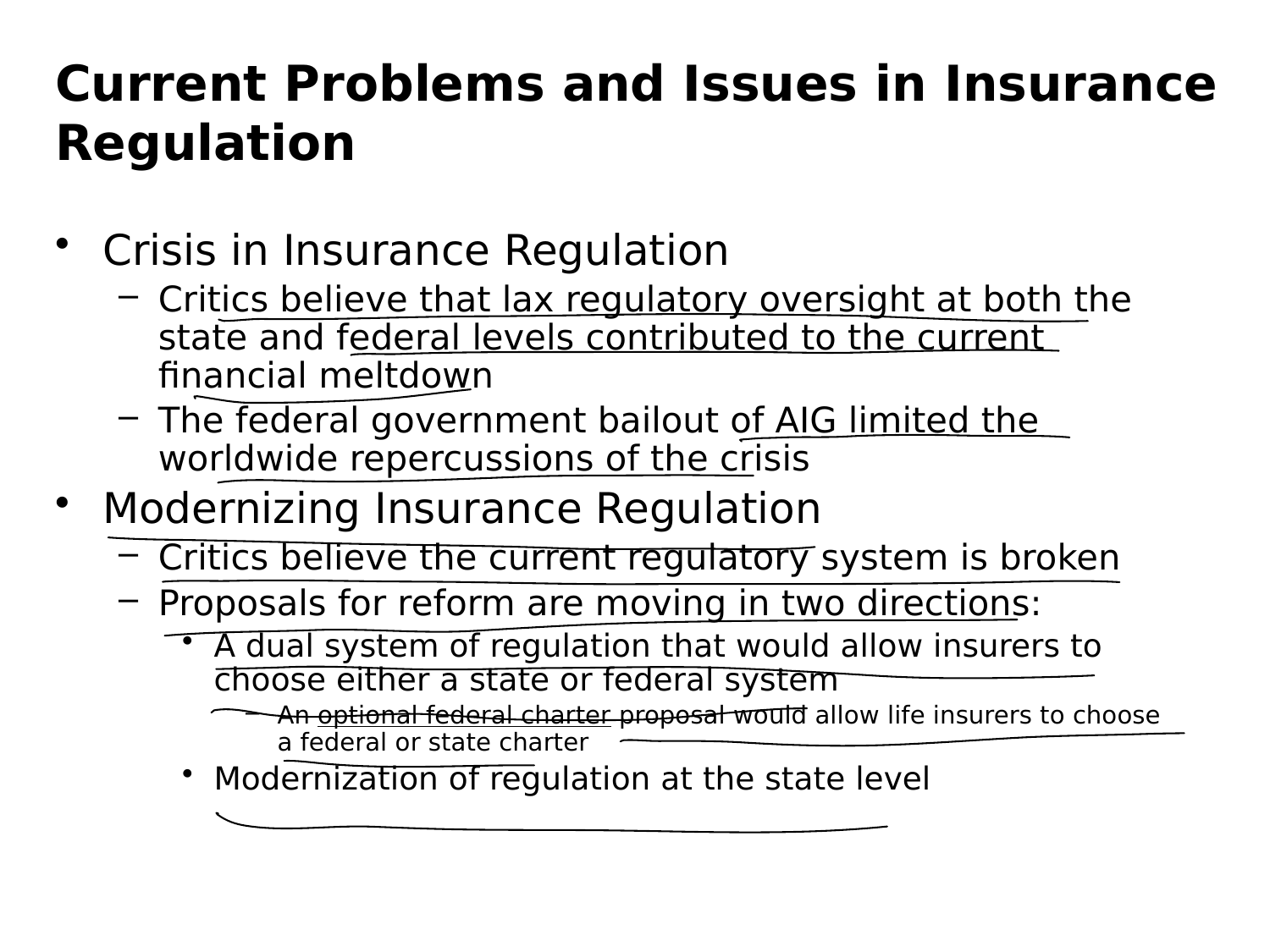

Current Problems and Issues in Insurance Regulation
Crisis in Insurance Regulation
Critics believe that lax regulatory oversight at both the state and federal levels contributed to the current financial meltdown
The federal government bailout of AIG limited the worldwide repercussions of the crisis
Modernizing Insurance Regulation
Critics believe the current regulatory system is broken
Proposals for reform are moving in two directions:
A dual system of regulation that would allow insurers to choose either a state or federal system
An optional federal charter proposal would allow life insurers to choose a federal or state charter
Modernization of regulation at the state level